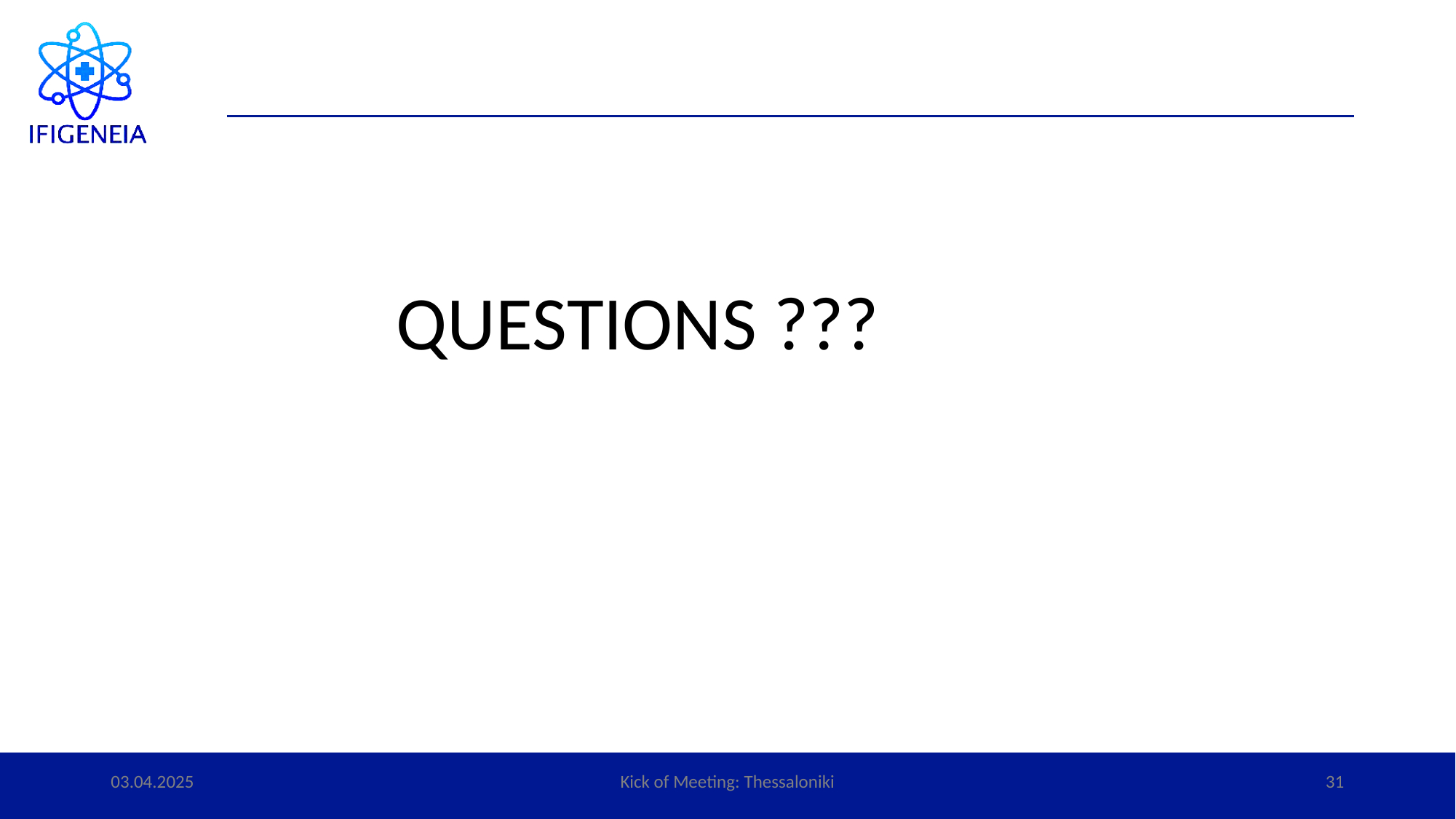

QUESTIONS ???
03.04.2025
Kick of Meeting: Thessaloniki
31